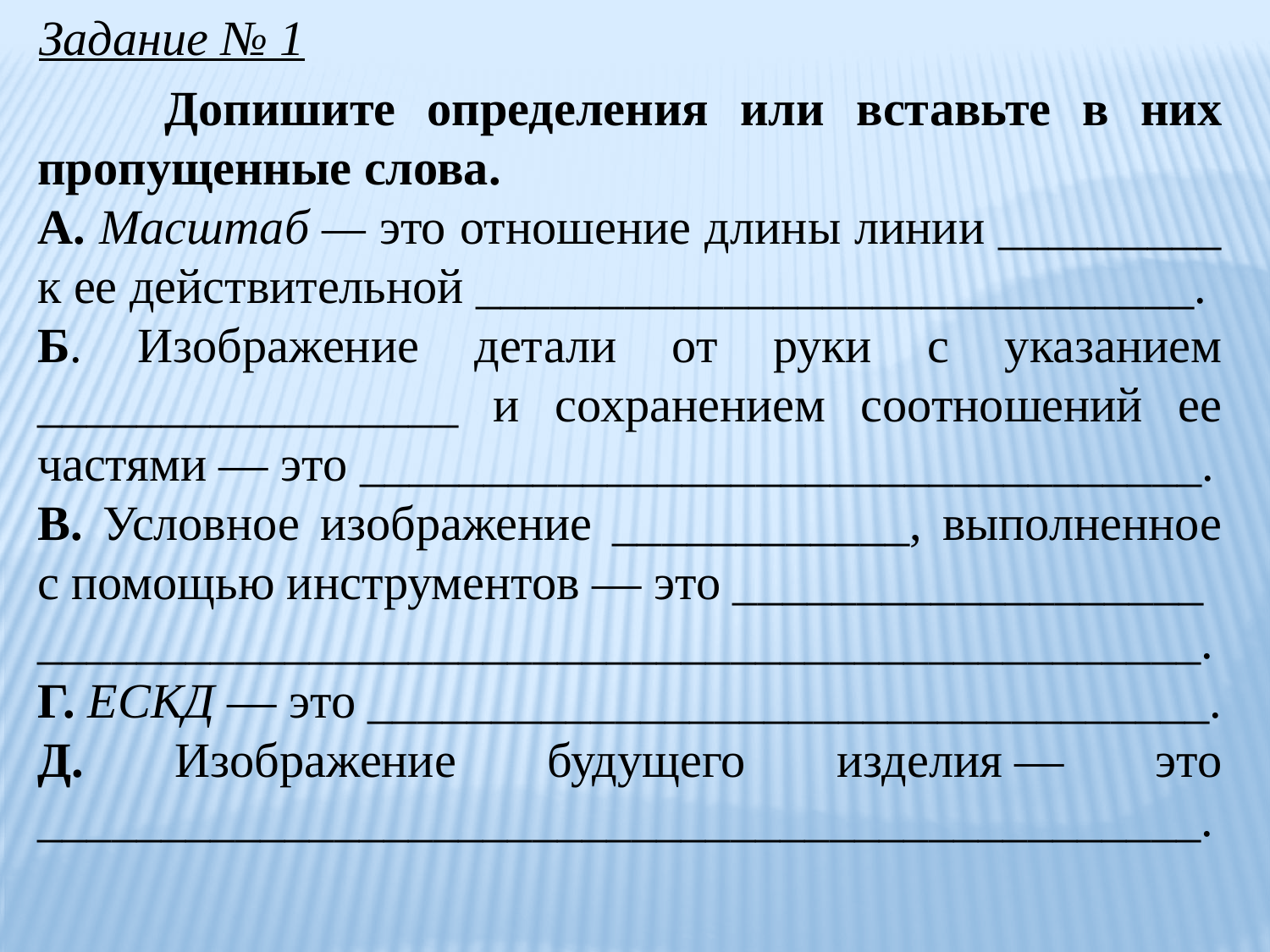

Задание № 1
	Допишите определения или вставьте в них пропущенные слова.
А. Масштаб — это отношение длины линии _________ к ее действительной _____________________________.
Б. Изображение детали от руки с указанием _________________ и сохранением соотношений ее частями — это __________________________________.
В. Условное изображение ____________, выполненное с помощью инструментов — это ___________________
_______________________________________________.
Г. ЕСКД — это __________________________________.
Д. Изображение будущего изделия — это _______________________________________________.